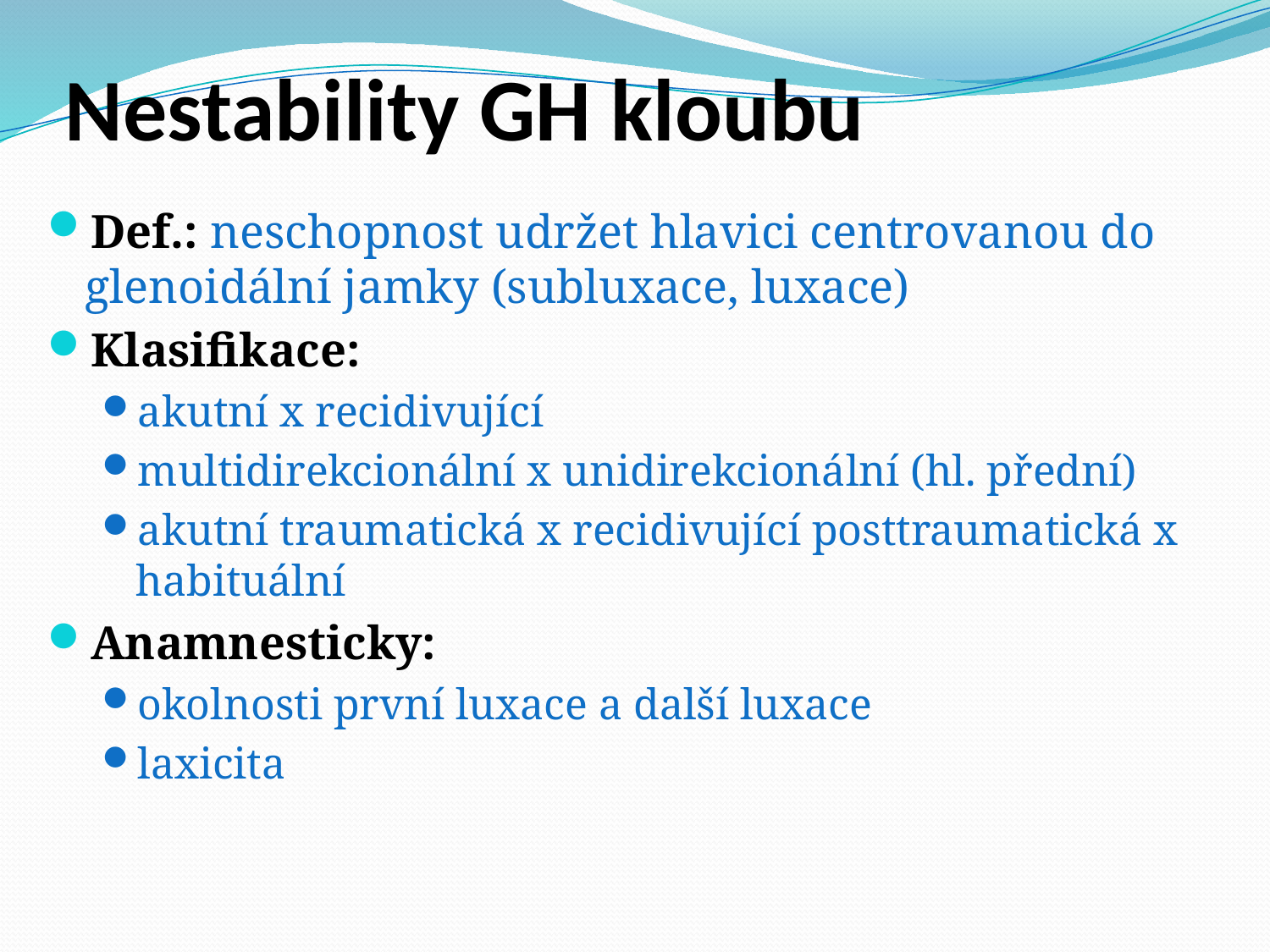

# Nestability GH kloubu
Def.: neschopnost udržet hlavici centrovanou do glenoidální jamky (subluxace, luxace)
Klasifikace:
akutní x recidivující
multidirekcionální x unidirekcionální (hl. přední)
akutní traumatická x recidivující posttraumatická x habituální
Anamnesticky:
okolnosti první luxace a další luxace
laxicita